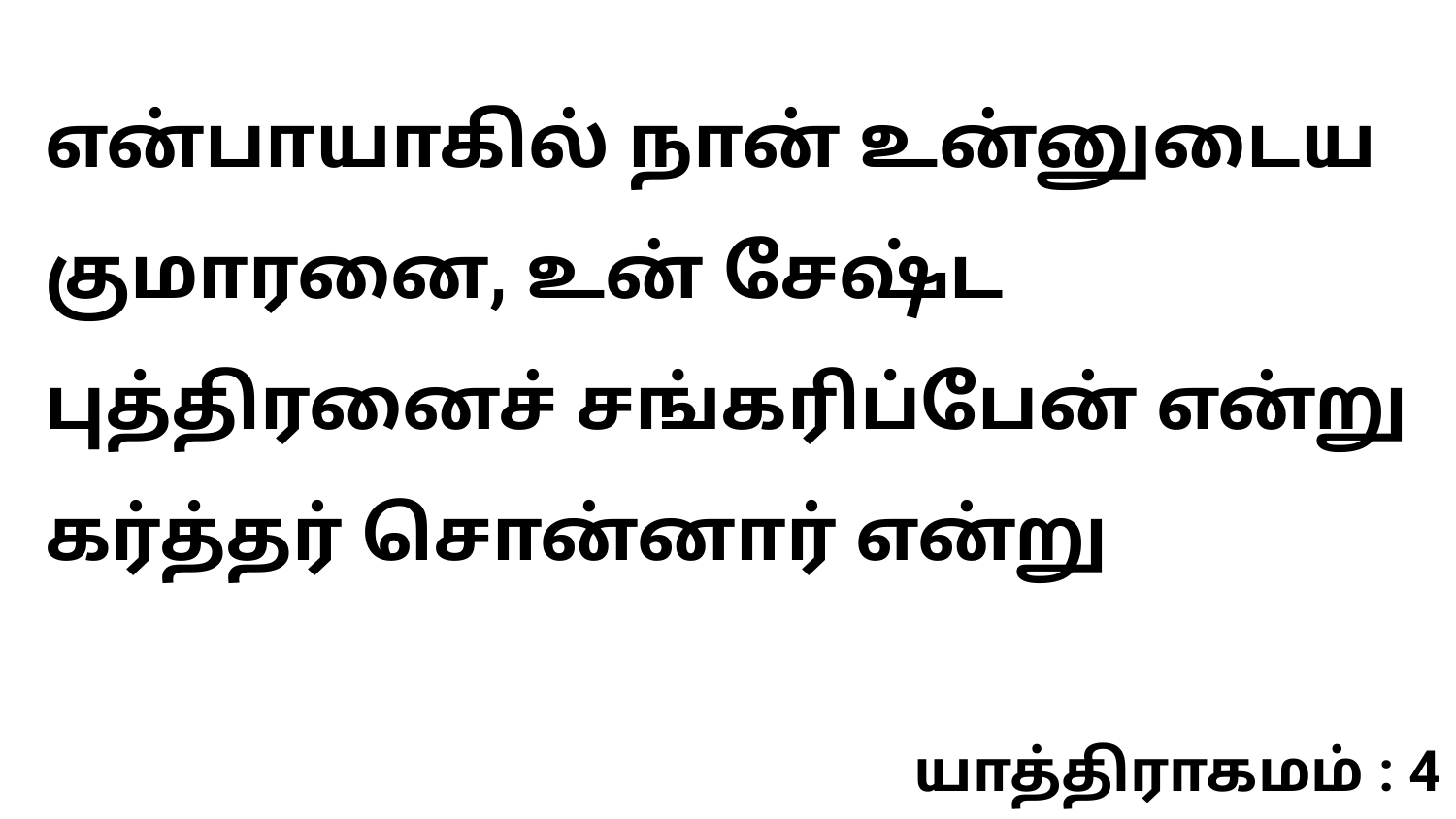

என்பாயாகில் நான் உன்னுடைய குமாரனை, உன் சேஷ்ட புத்திரனைச் சங்கரிப்பேன் என்று கர்த்தர் சொன்னார் என்று
யாத்திராகமம் : 4